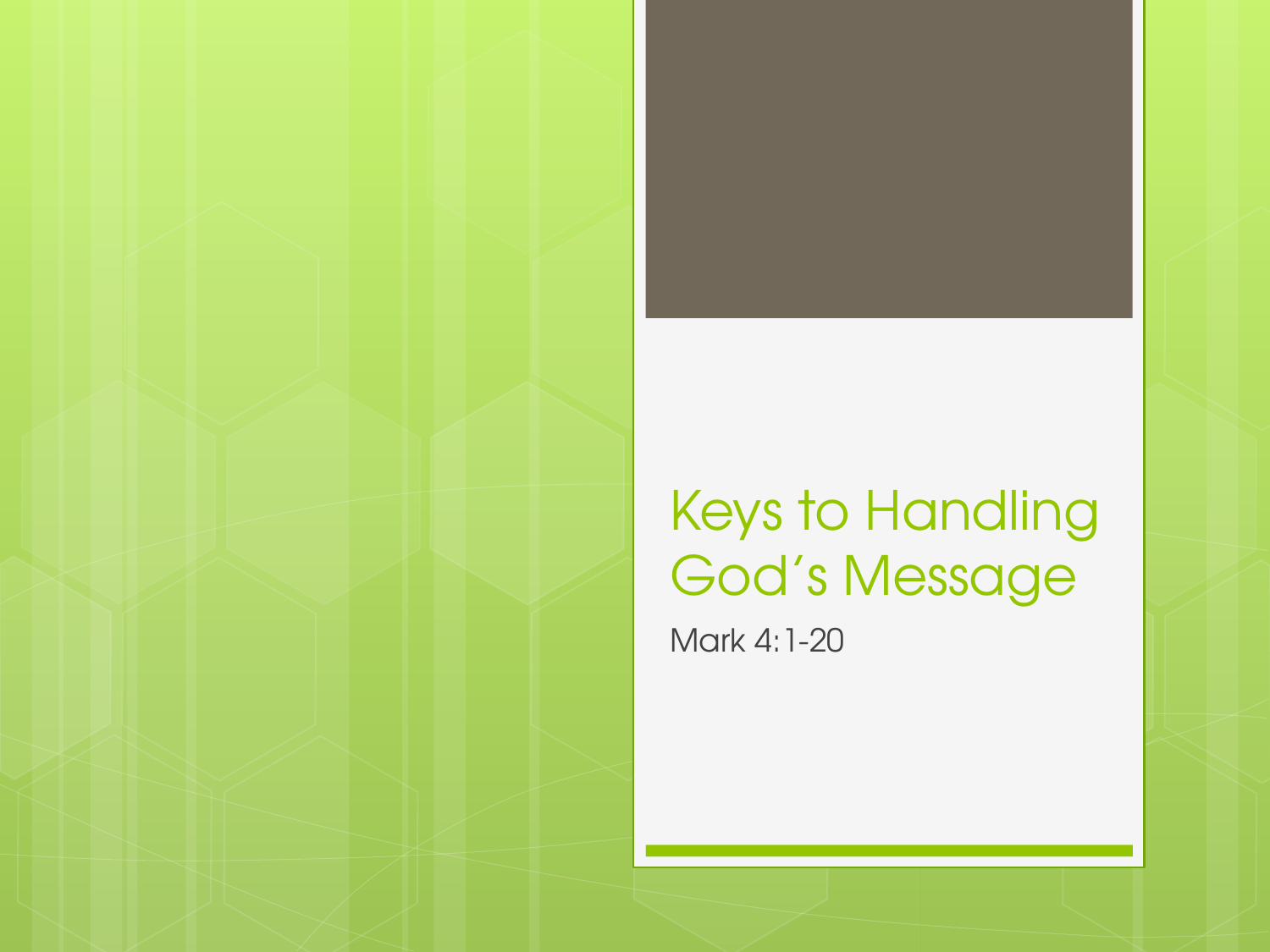

# Keys to Handling God’s Message
Mark 4:1-20